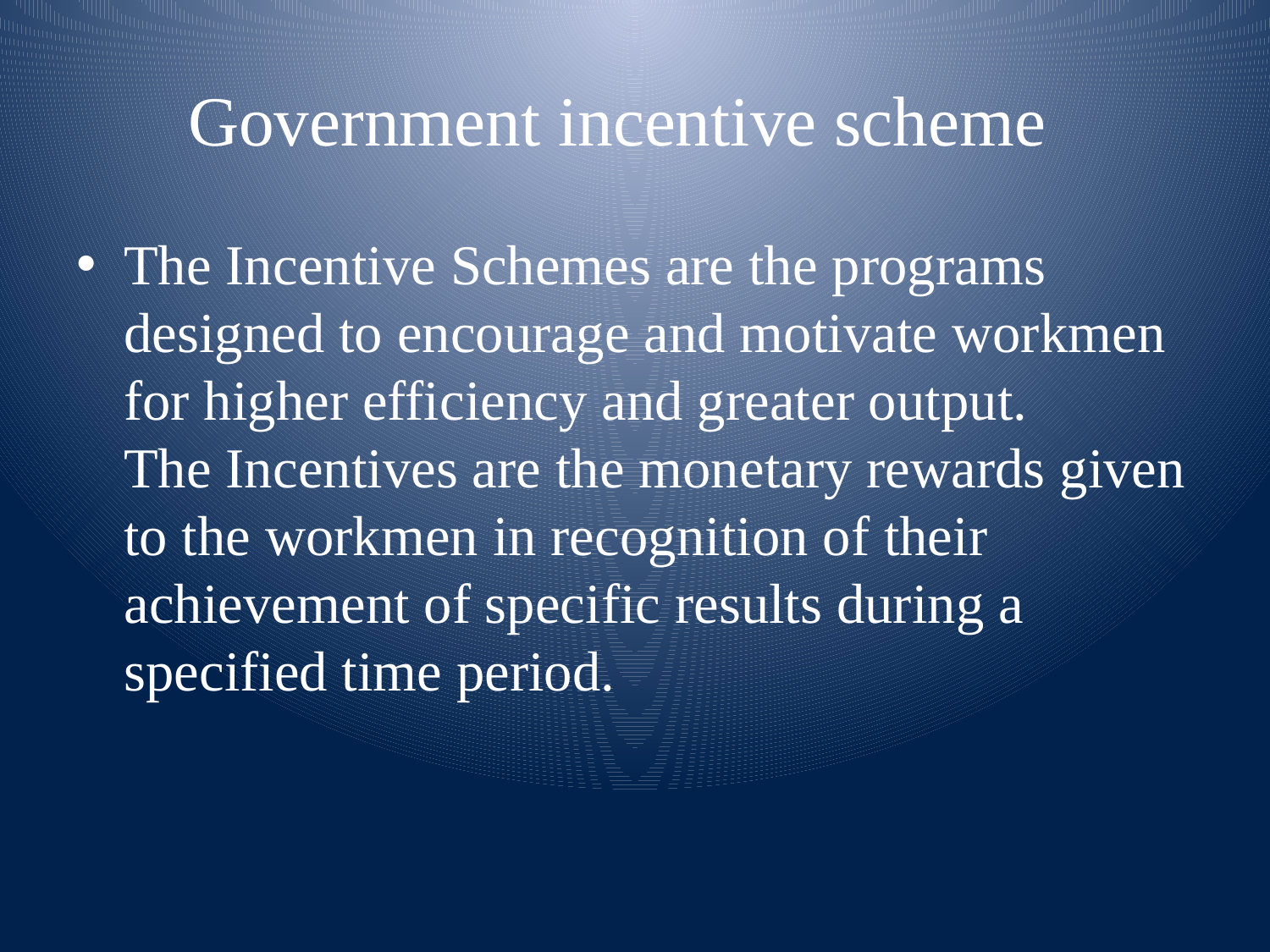

# Government incentive scheme
The Incentive Schemes are the programs designed to encourage and motivate workmen for higher efficiency and greater output. The Incentives are the monetary rewards given to the workmen in recognition of their achievement of specific results during a specified time period.